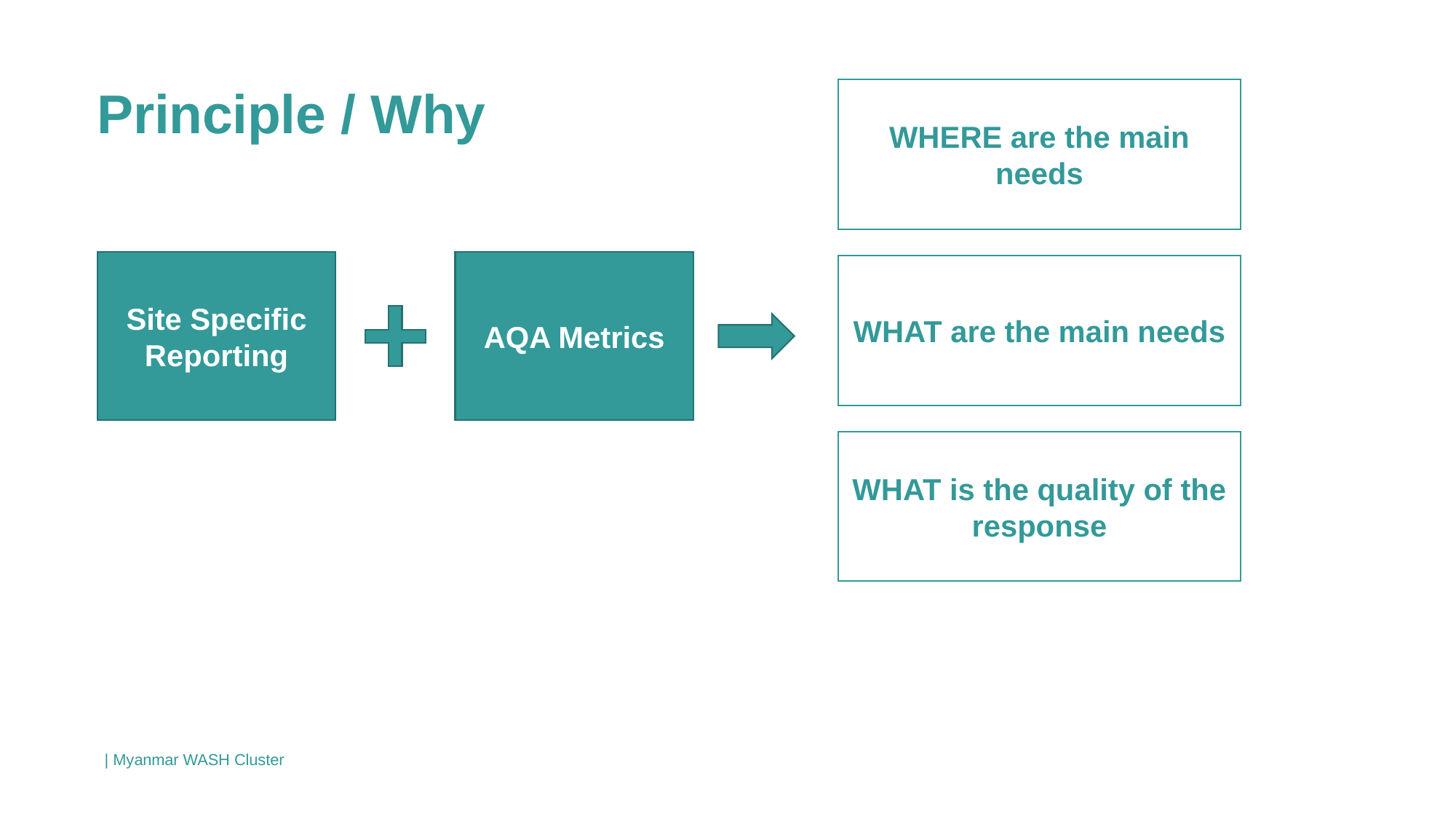

Principle / Why
WHERE are the main needs
Site Specific Reporting
AQA Metrics
WHAT are the main needs

WHAT is the quality of the response
© UNICEF/PHOTO CREDIT
| | Myanmar WASH Cluster |  |
| --- | --- |